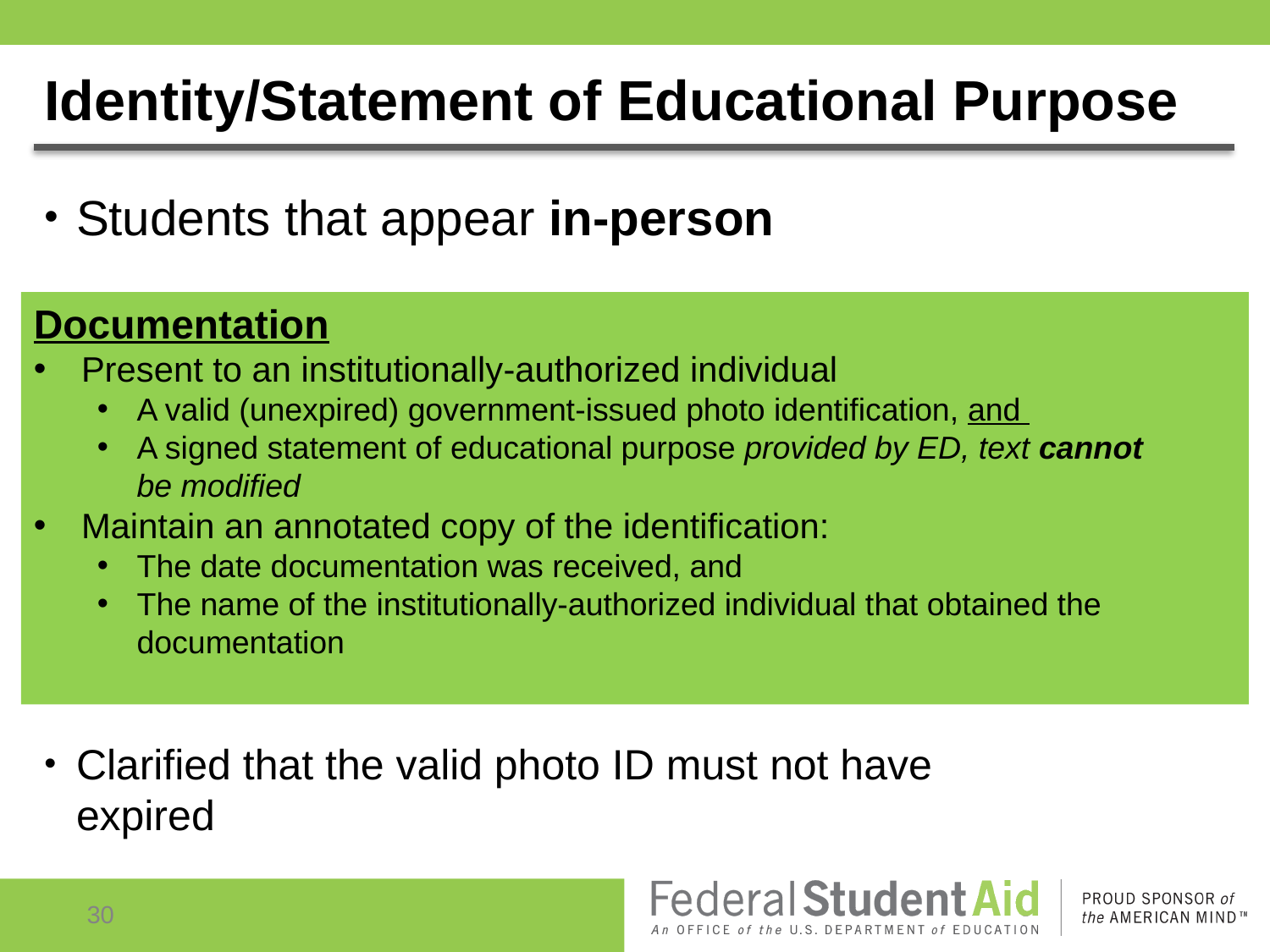

# Identity/Statement of Educational Purpose
Students that appear in-person

Clarified that the valid photo ID must not have expired

Documentation
Present to an institutionally-authorized individual
A valid (unexpired) government-issued photo identification, and
A signed statement of educational purpose provided by ED, text cannot
be modified
Maintain an annotated copy of the identification:
The date documentation was received, and
The name of the institutionally-authorized individual that obtained the documentation

30